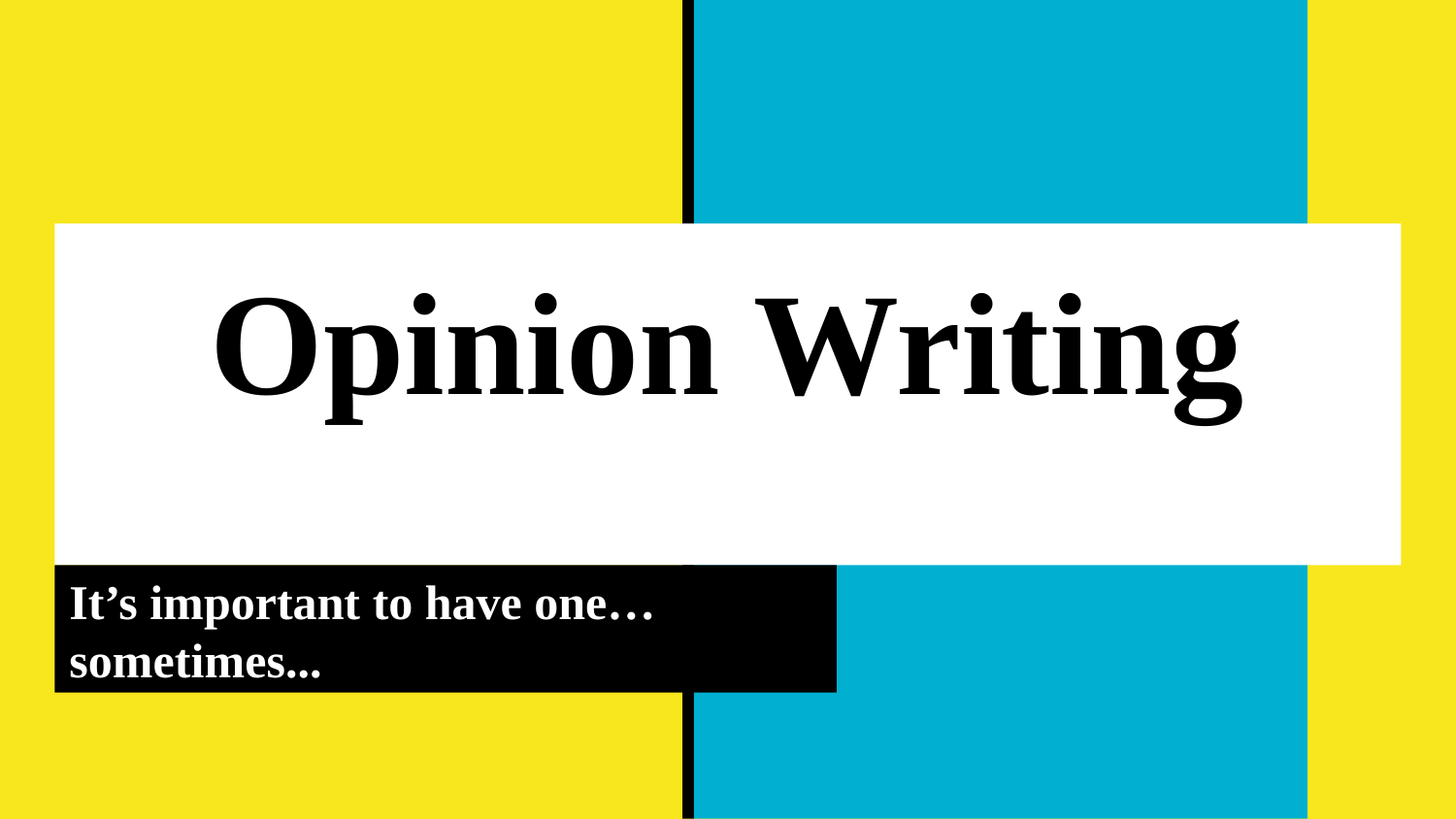

# Opinion Writing

It’s important to have one… sometimes...